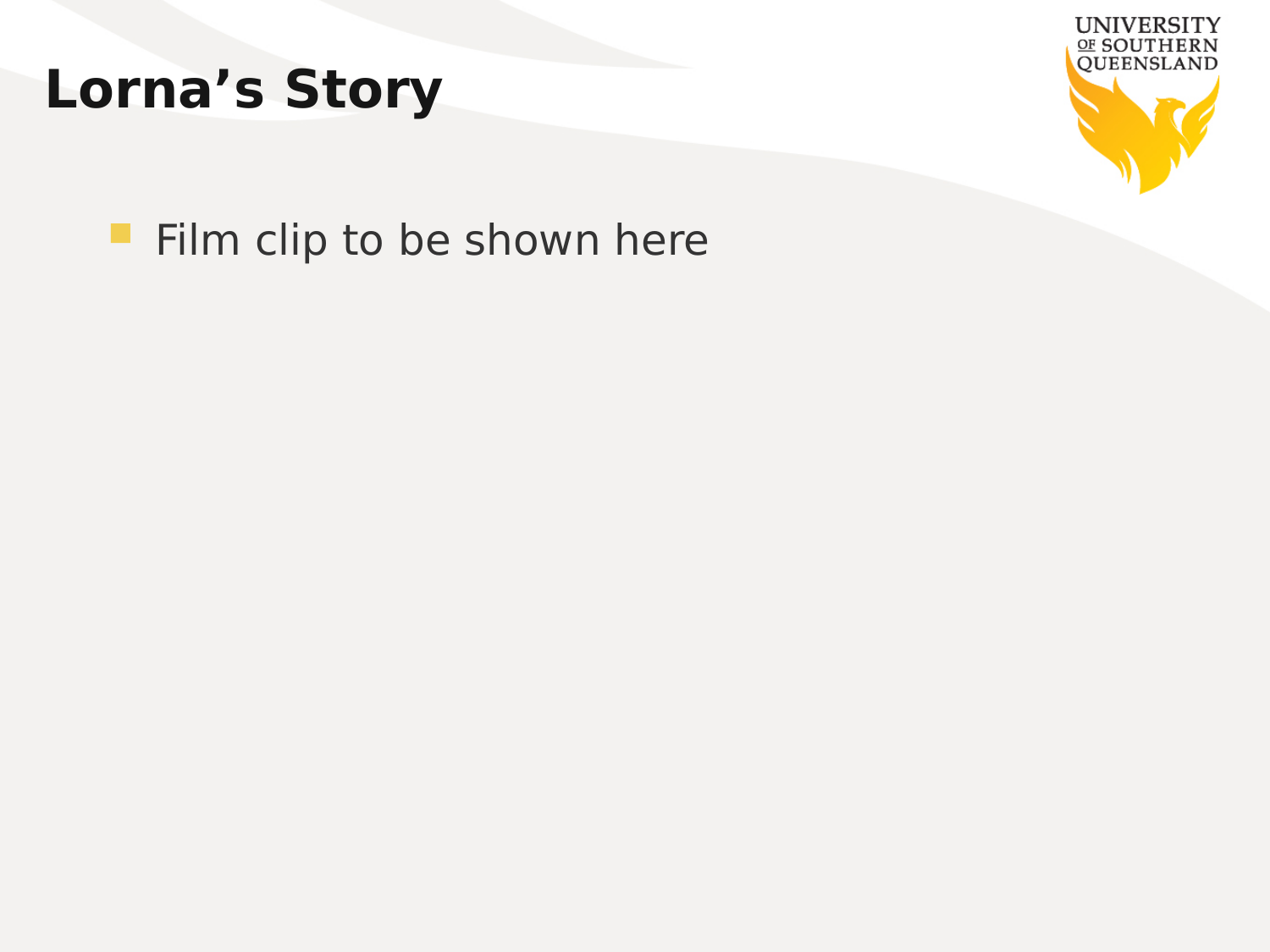

# Lorna’s Story
Film clip to be shown here